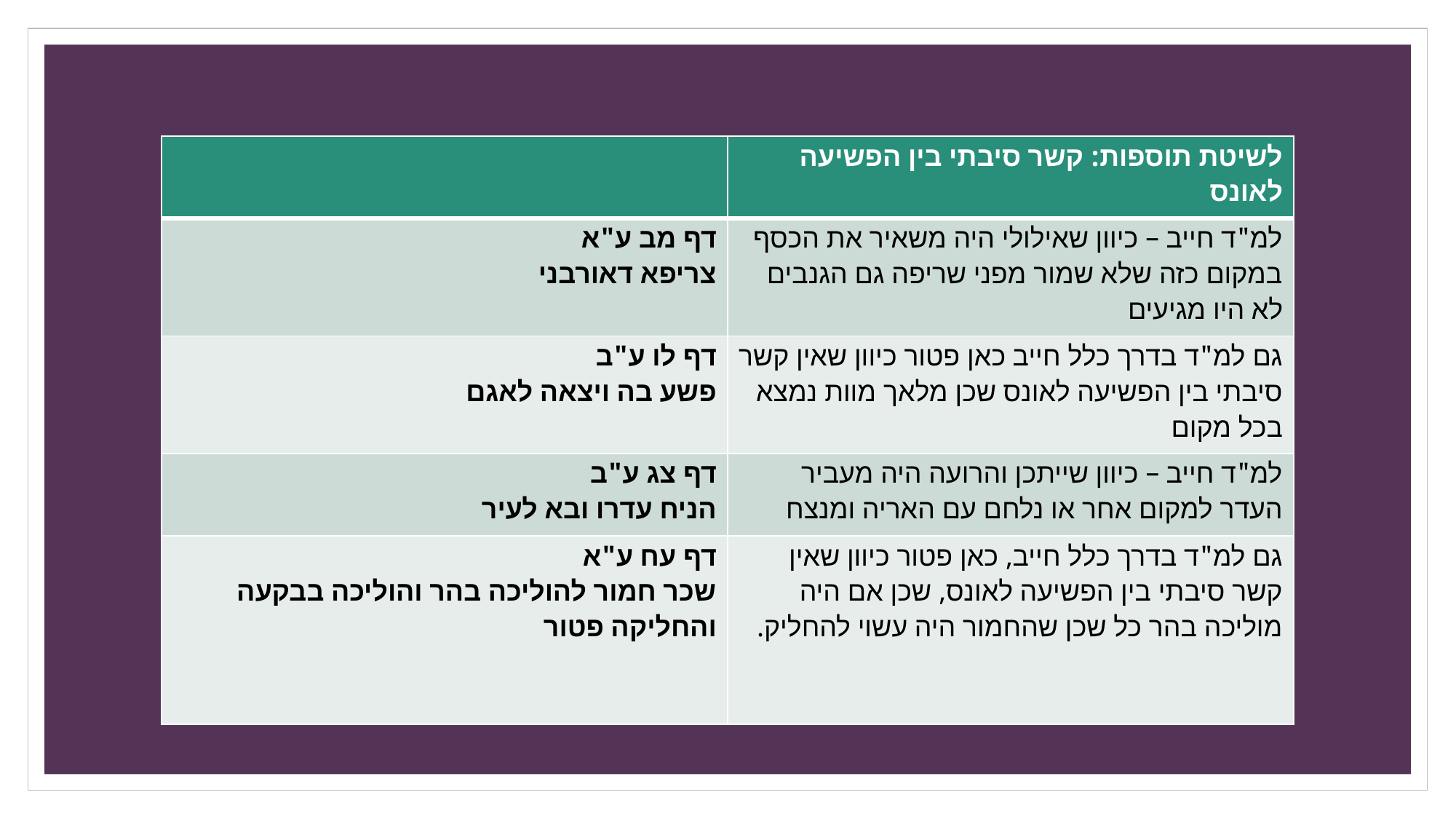

#
|  | לשיטת תוספות: קשר סיבתי בין הפשיעה לאונס |
| --- | --- |
| דף מב ע"א צריפא דאורבני | למ"ד חייב – כיוון שאילולי היה משאיר את הכסף במקום כזה שלא שמור מפני שריפה גם הגנבים לא היו מגיעים |
| דף לו ע"ב פשע בה ויצאה לאגם | גם למ"ד בדרך כלל חייב כאן פטור כיוון שאין קשר סיבתי בין הפשיעה לאונס שכן מלאך מוות נמצא בכל מקום |
| דף צג ע"ב הניח עדרו ובא לעיר | למ"ד חייב – כיוון שייתכן והרועה היה מעביר העדר למקום אחר או נלחם עם האריה ומנצח |
| דף עח ע"א שכר חמור להוליכה בהר והוליכה בבקעה והחליקה פטור | גם למ"ד בדרך כלל חייב, כאן פטור כיוון שאין קשר סיבתי בין הפשיעה לאונס, שכן אם היה מוליכה בהר כל שכן שהחמור היה עשוי להחליק. |